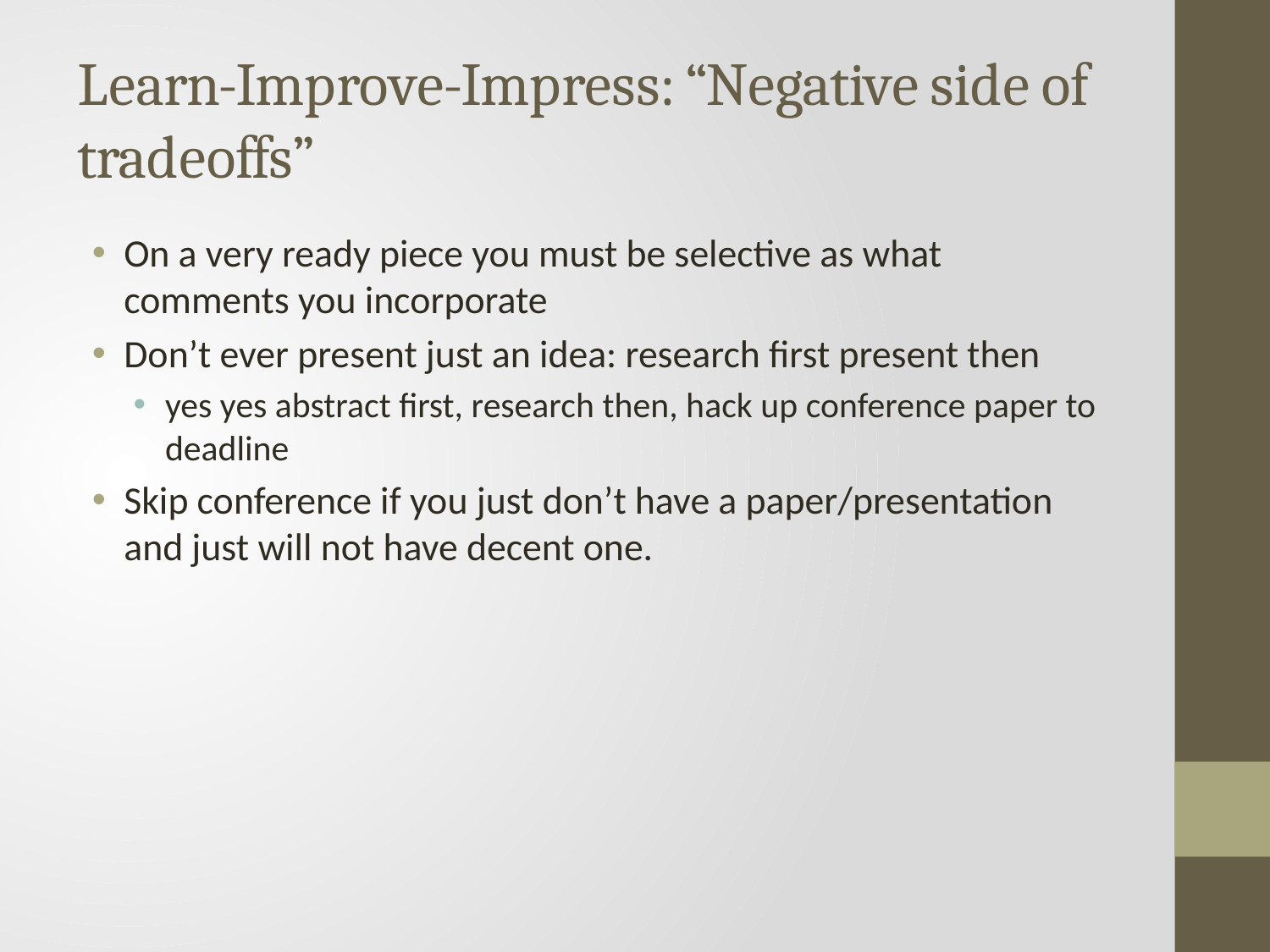

# Learn-Improve-Impress: “Negative side of tradeoffs”
On a very ready piece you must be selective as what comments you incorporate
Don’t ever present just an idea: research first present then
yes yes abstract first, research then, hack up conference paper to deadline
Skip conference if you just don’t have a paper/presentation and just will not have decent one.